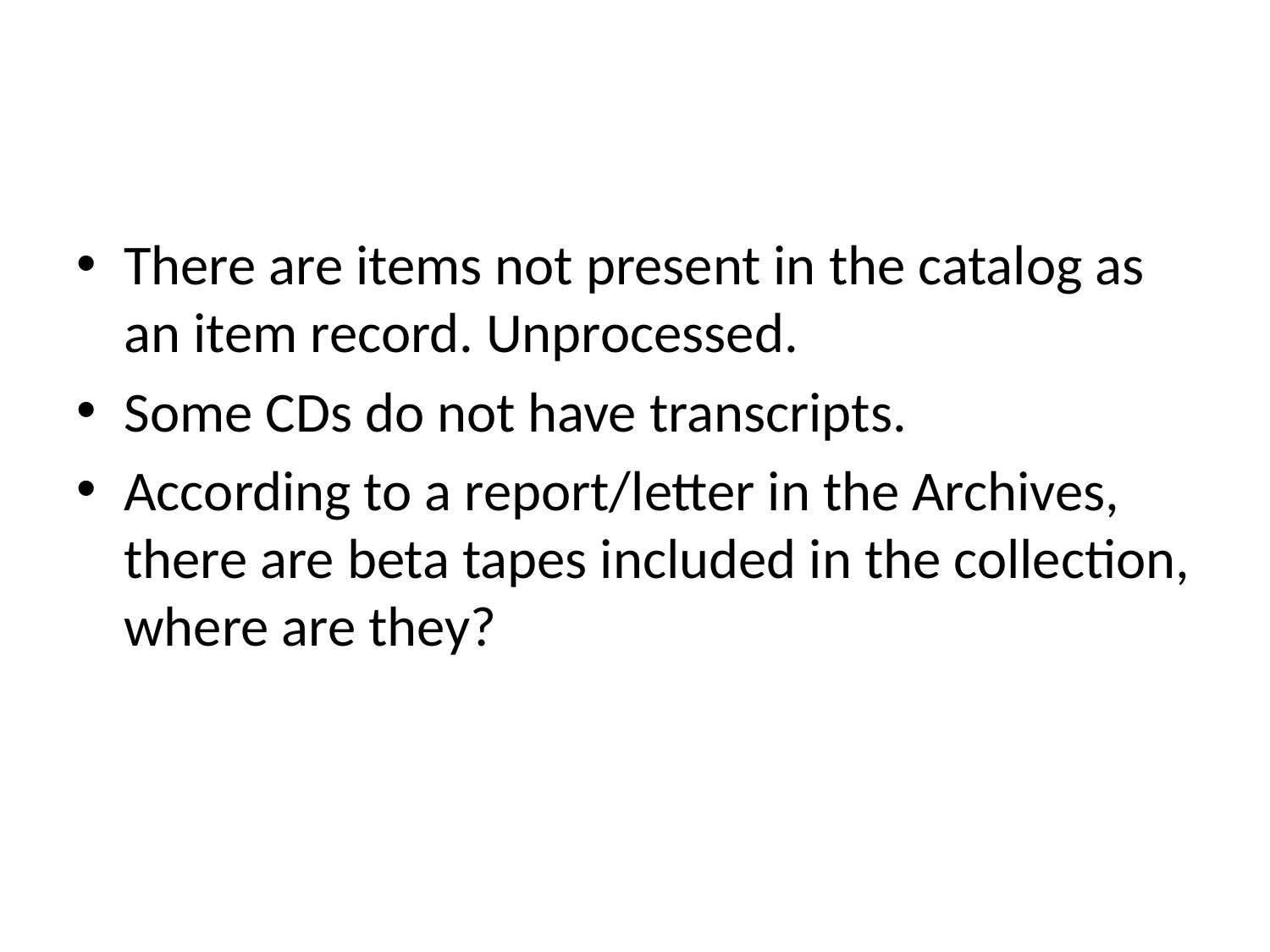

#
There are items not present in the catalog as an item record. Unprocessed.
Some CDs do not have transcripts.
According to a report/letter in the Archives, there are beta tapes included in the collection, where are they?